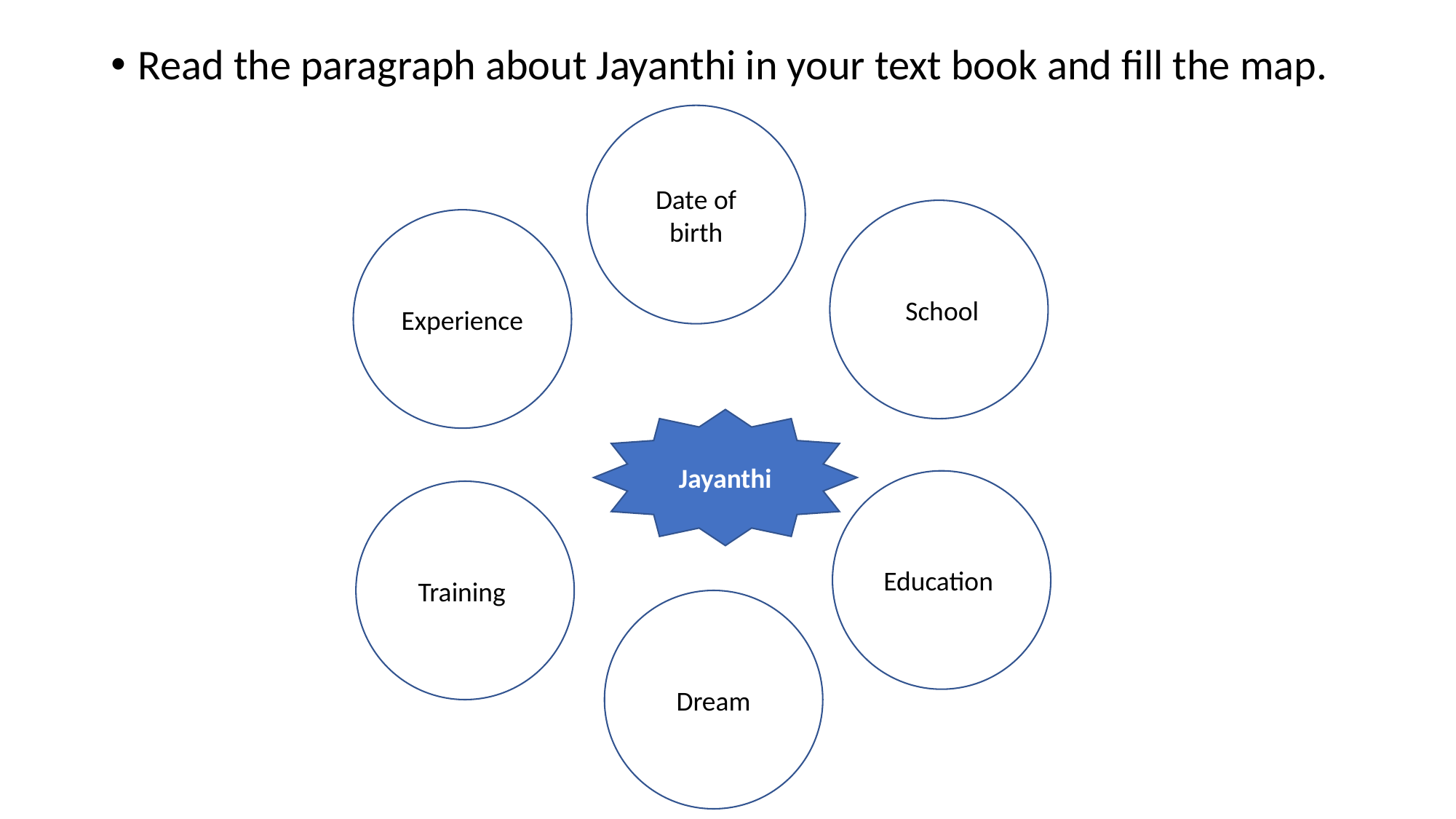

Read the paragraph about Jayanthi in your text book and fill the map.
Date of birth
lSchool
Experience
Jayanthi
Education
Training
Dream